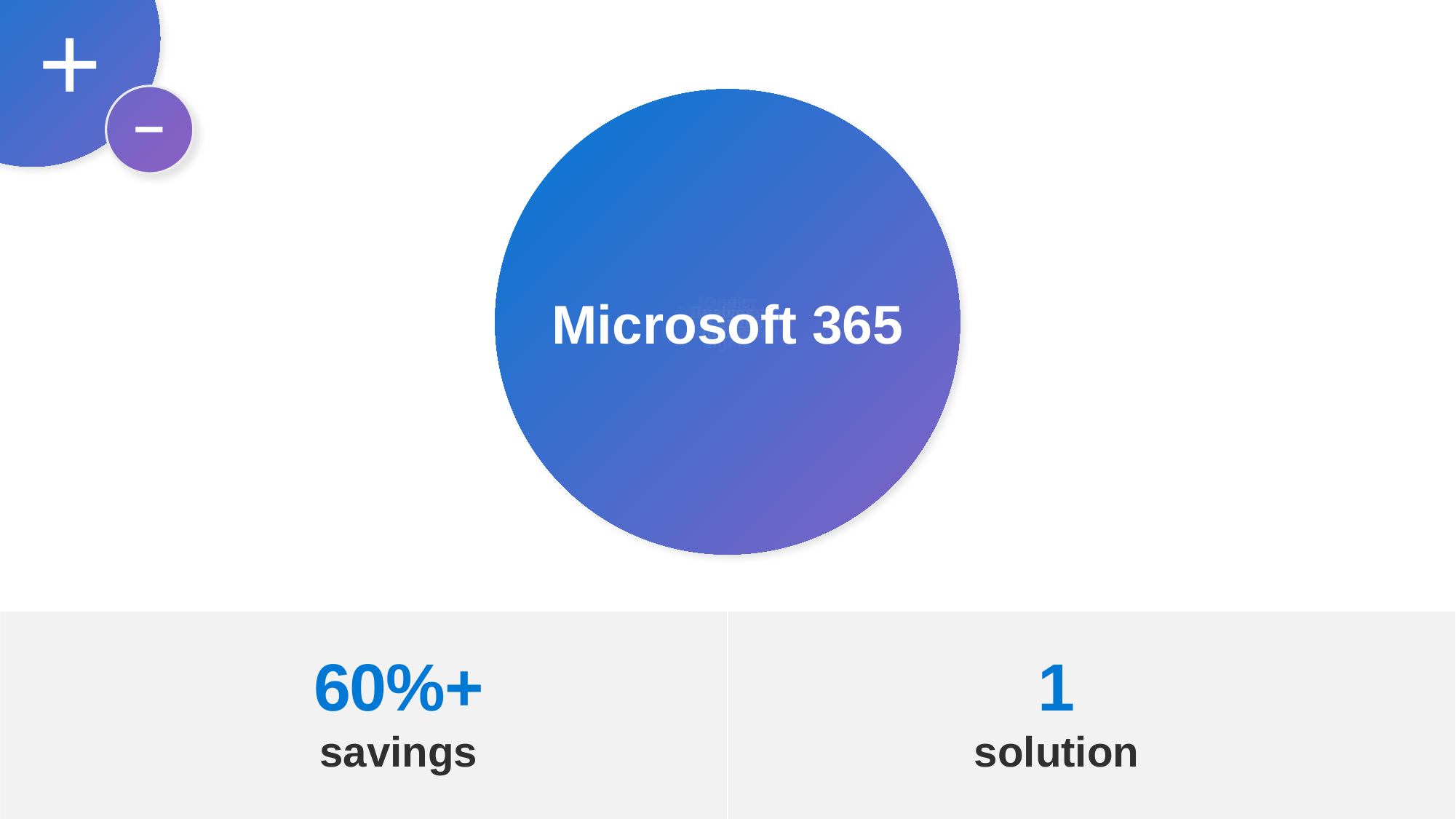

+
Microsoft 365 savings
–
Microsoft 365
Analytics
and BI
Chat
Calendar and
scheduling
Create and
design
Productivity
Learning
Employee
wellbeing
Device
mgmt.
Phone
Meetings
Internal
communications
Business
automation
Identity
and access
mgmt.
Project
and task
mgmt.
Goals
and
OKRs
Email
Cloud
storage

60%+
savings
1
solution